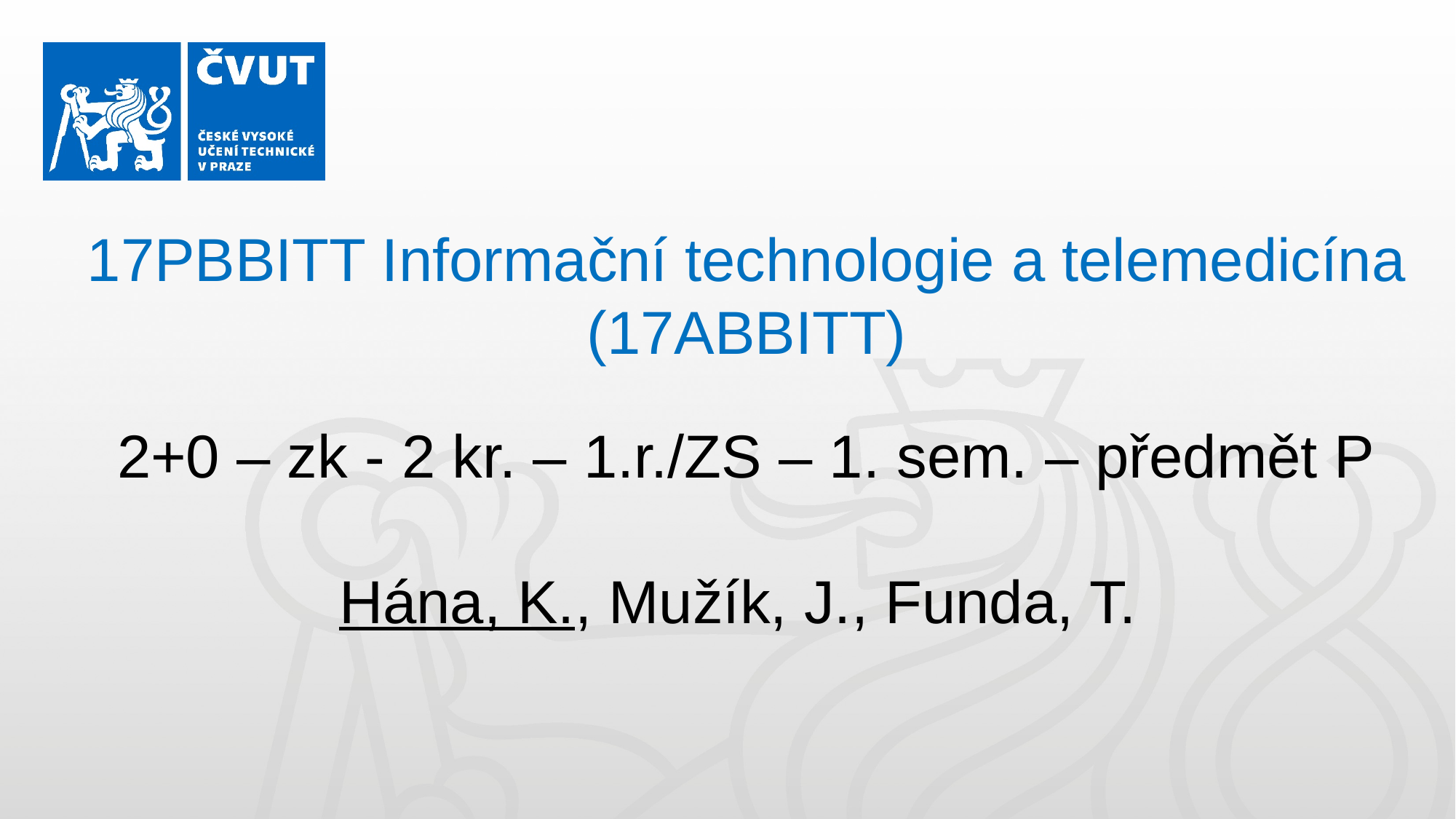

17PBBITT Informační technologie a telemedicína
(17ABBITT)

2+0 – zk - 2 kr. – 1.r./ZS – 1. sem. – předmět P

Hána, K., Mužík, J., Funda, T.